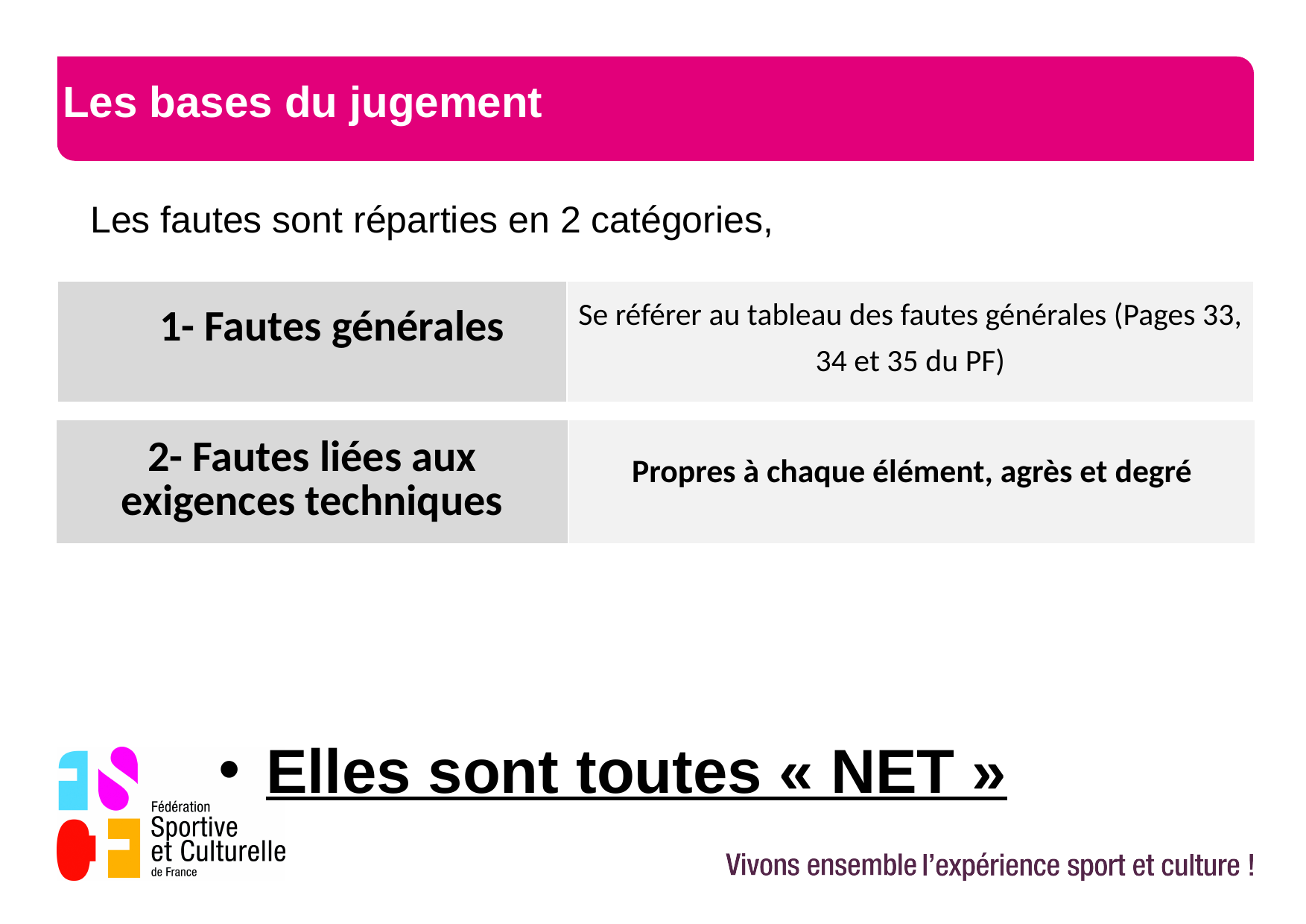

# Les bases du jugement
Les fautes sont réparties en 2 catégories,

Elles sont toutes « NET »

| 1- Fautes générales | Se référer au tableau des fautes générales (Pages 33, 34 et 35 du PF) |
| --- | --- |
| 2- Fautes liées aux exigences techniques | Propres à chaque élément, agrès et degré |
| --- | --- |